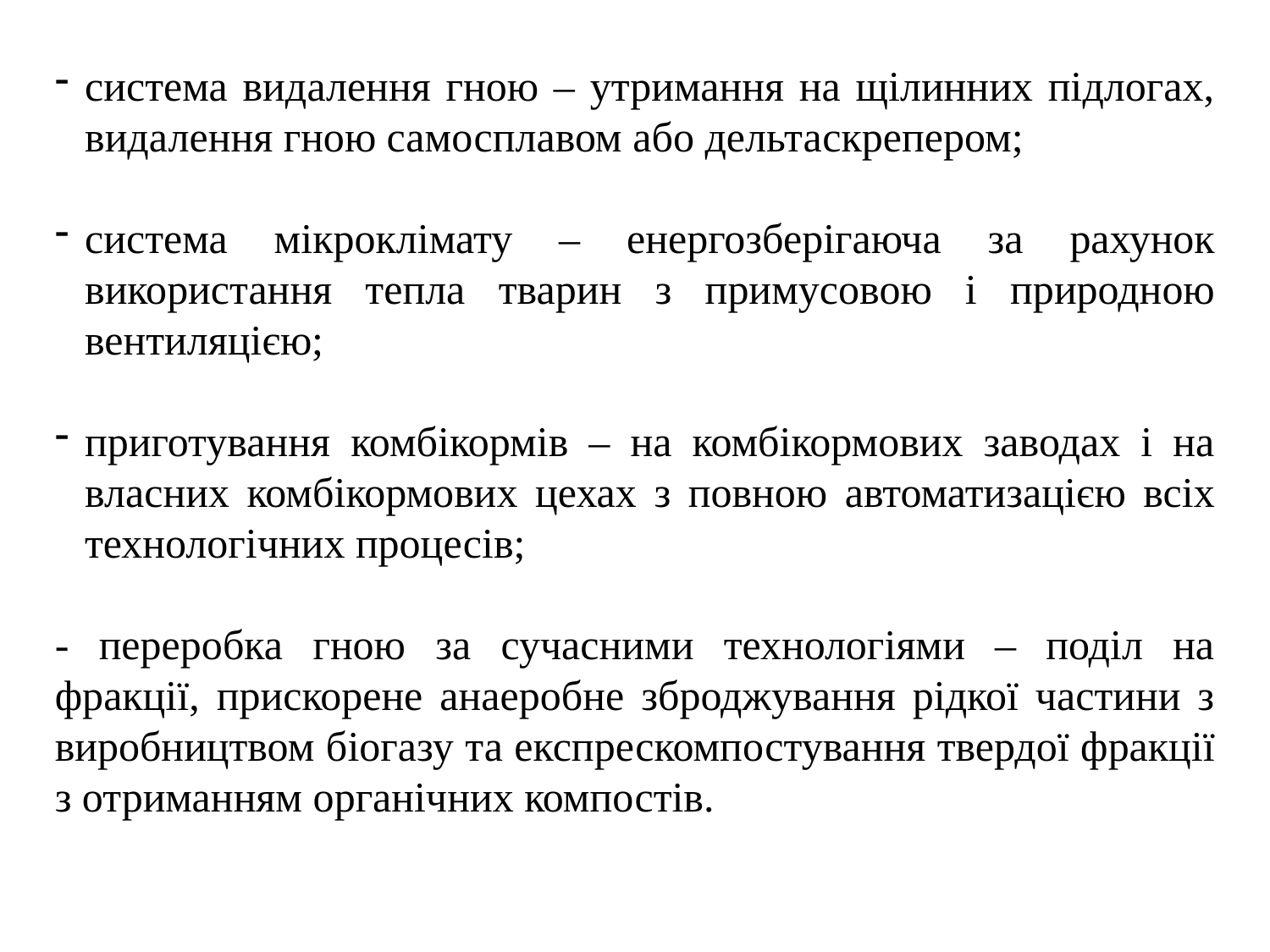

система видалення гною – утримання на щілинних підлогах, видалення гною самосплавом або дельта­скрепером;

система мікроклімату – енергозберігаюча за рахунок використання тепла тварин з примусовою і природною вентиляцією;

приготування комбікормів – на комбікормових заводах і на власних комбікормових цехах з повною автоматизацією всіх технологічних процесів;

- переробка гною за сучасними технологіями – поділ на фракції, прискорене анаеробне зброджування рідкої частини з виробництвом біогазу та експрес­компостування твердої фракції з отриманням органічних компостів.